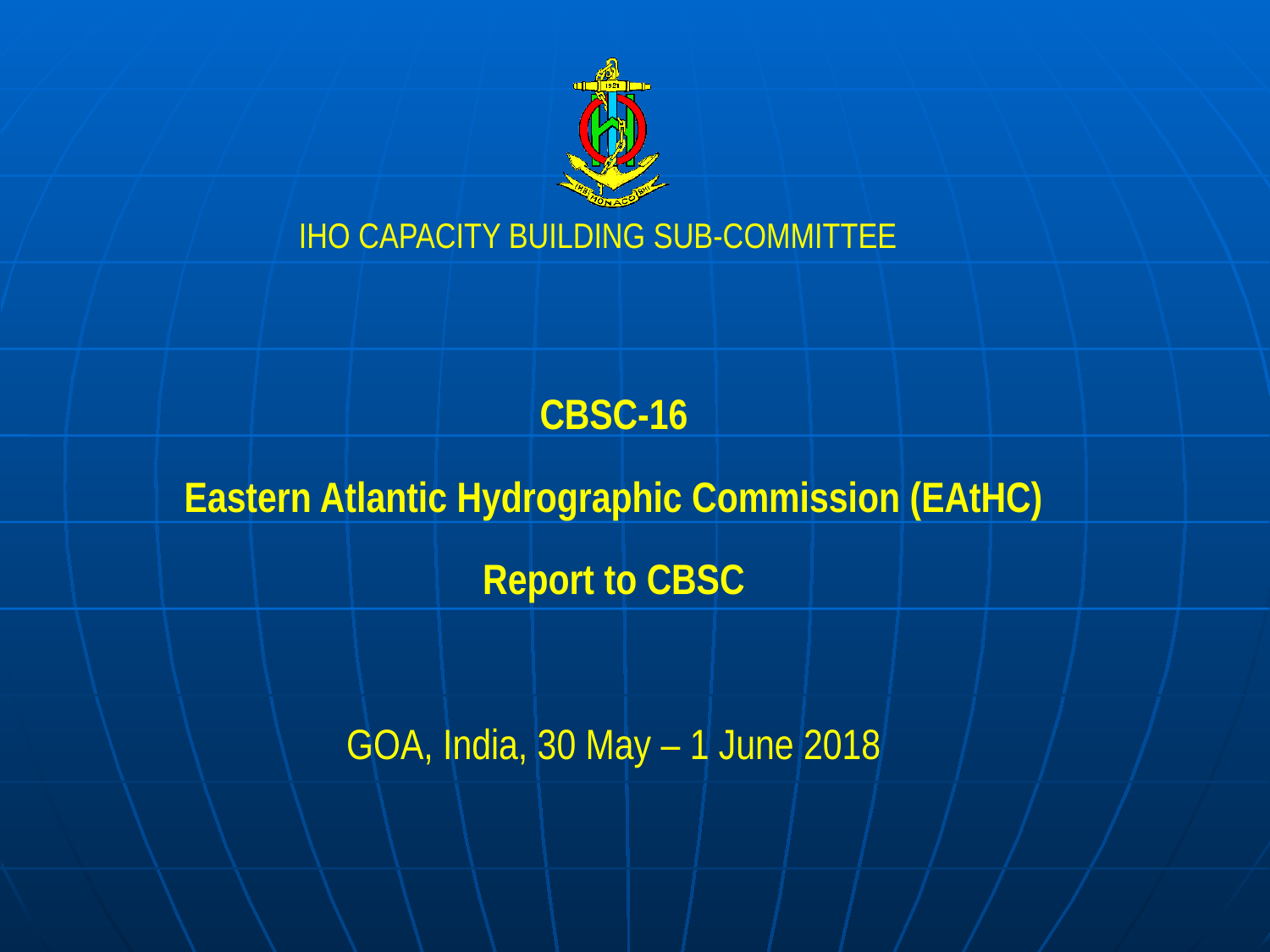

CBSC-16
Eastern Atlantic Hydrographic Commission (EAtHC)
Report to CBSC

GOA, India, 30 May – 1 June 2018